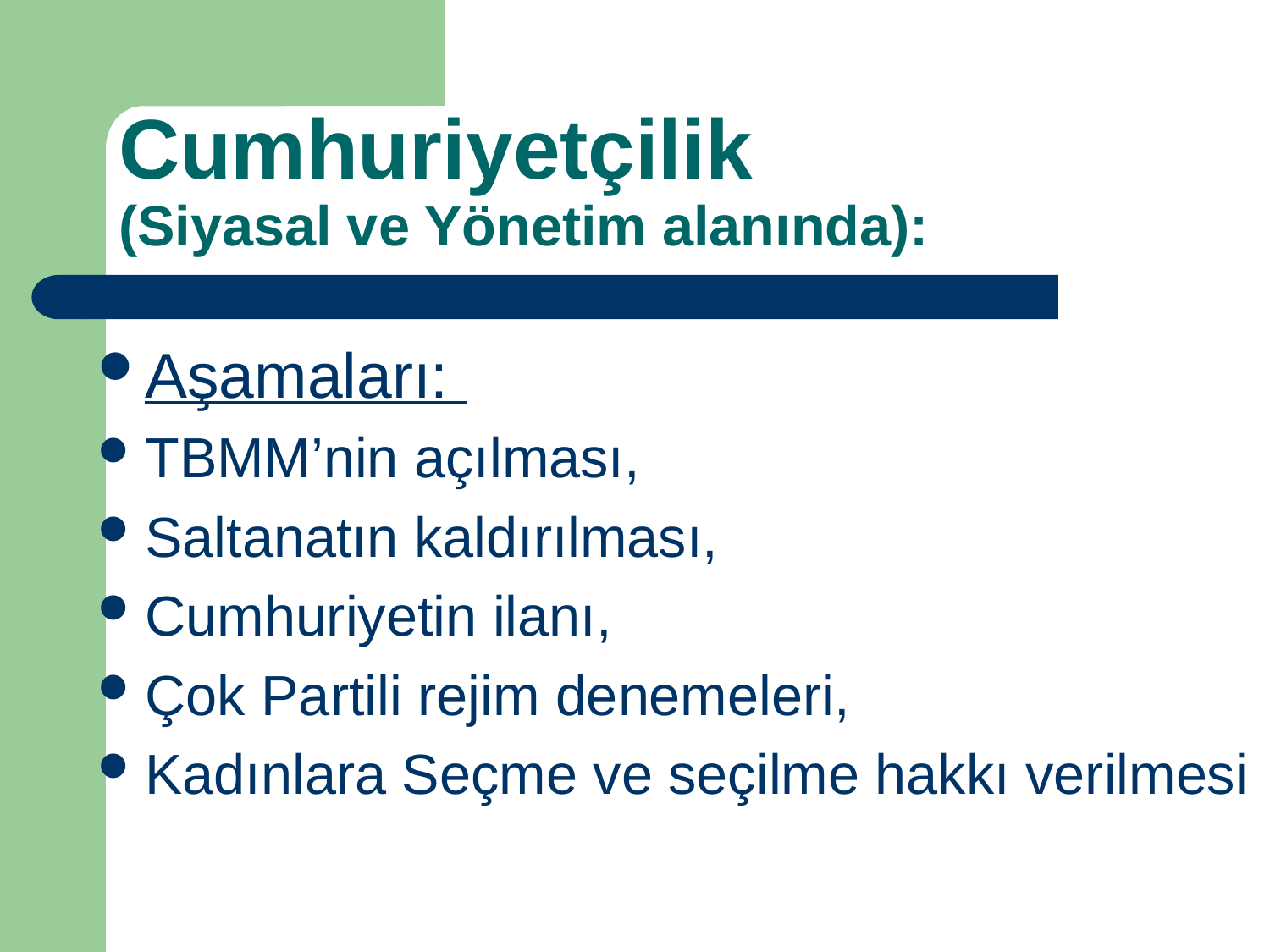

# Cumhuriyetçilik (Siyasal ve Yönetim alanında):
Aşamaları:
TBMM’nin açılması,
Saltanatın kaldırılması,
Cumhuriyetin ilanı,
Çok Partili rejim denemeleri,
Kadınlara Seçme ve seçilme hakkı verilmesi